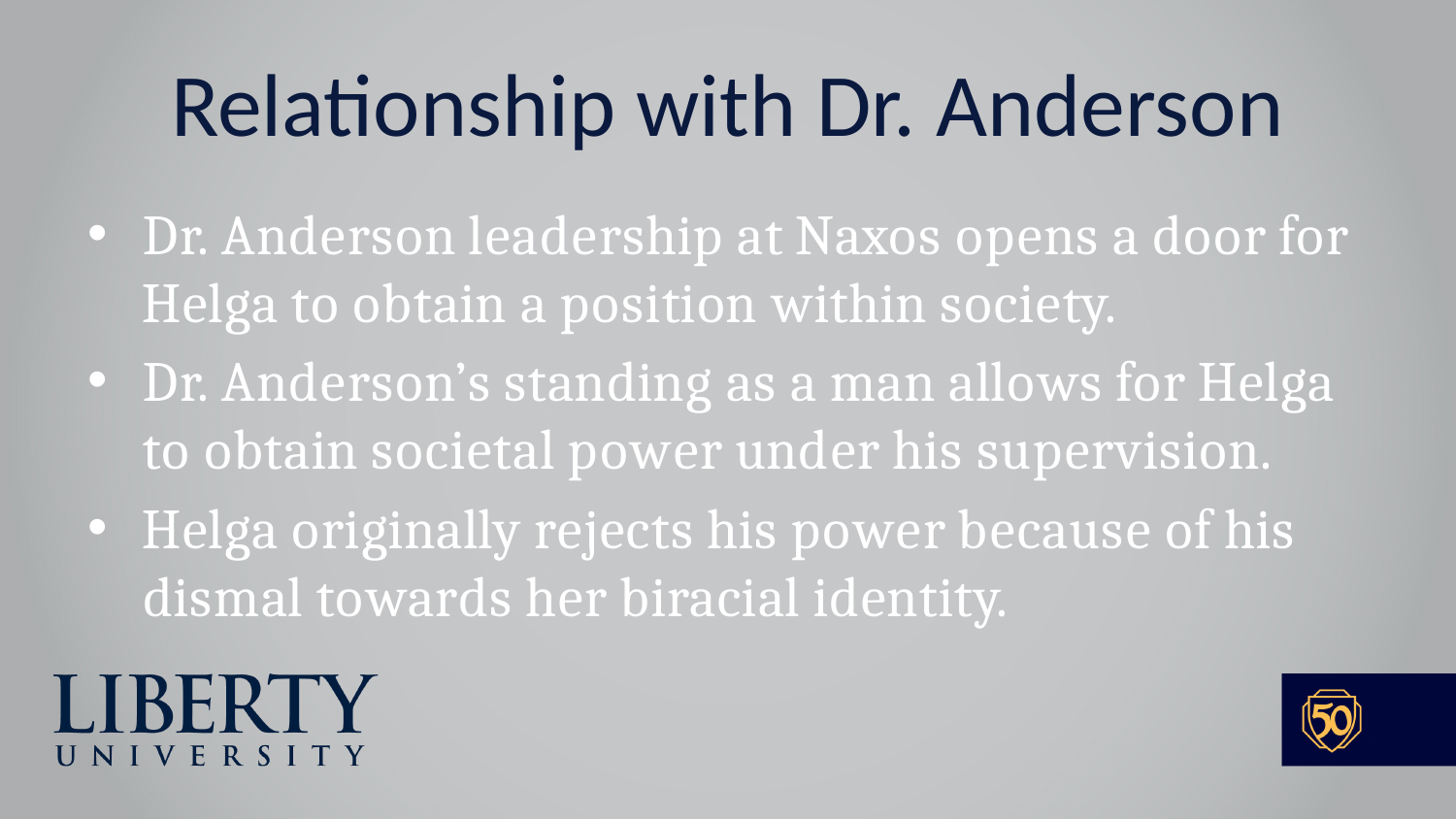

# Relationship with Dr. Anderson
Dr. Anderson leadership at Naxos opens a door for Helga to obtain a position within society.
Dr. Anderson’s standing as a man allows for Helga to obtain societal power under his supervision.
Helga originally rejects his power because of his dismal towards her biracial identity.